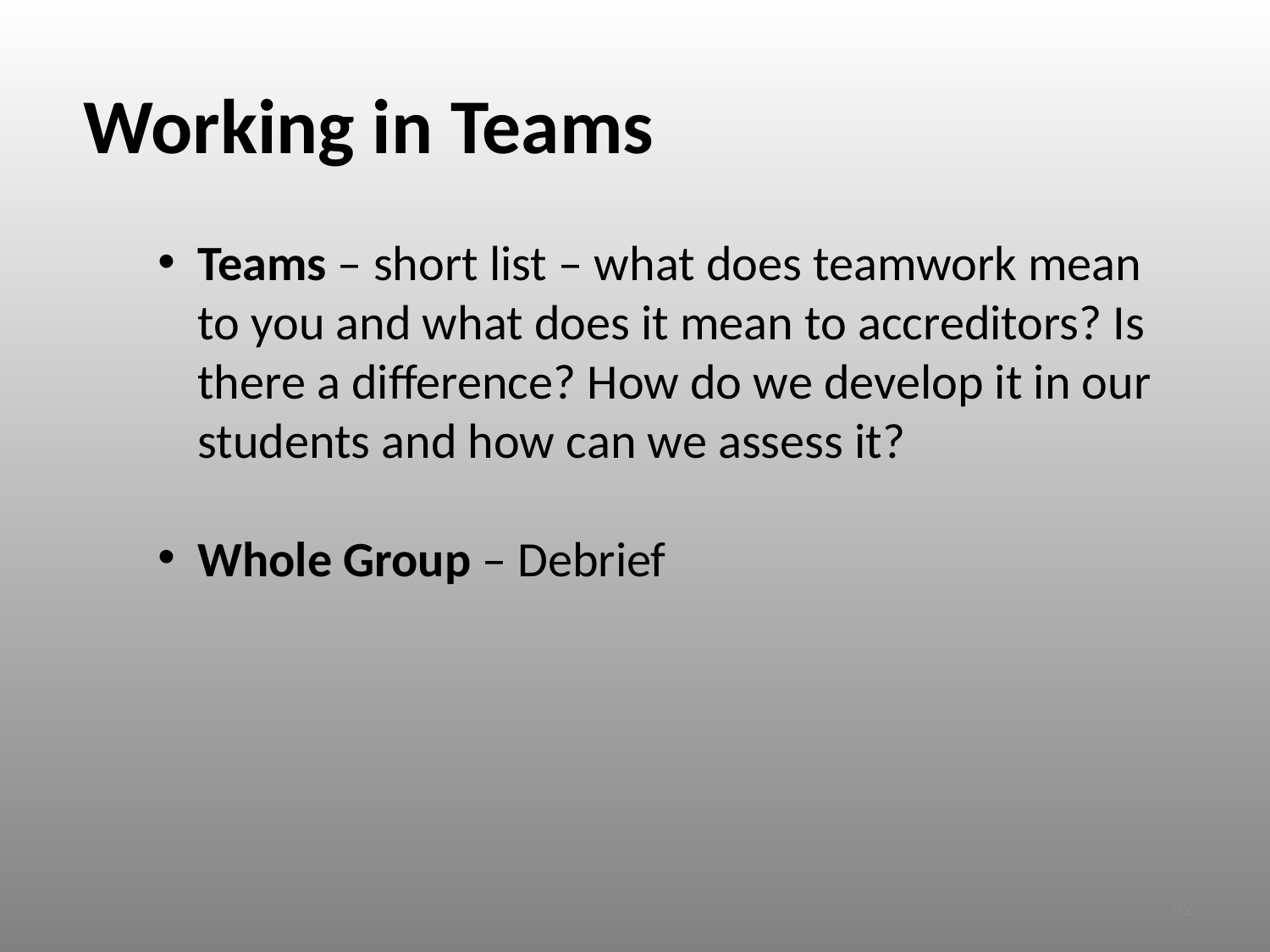

# Working in Teams
Teams – short list – what does teamwork mean to you and what does it mean to accreditors? Is there a difference? How do we develop it in our students and how can we assess it?

Whole Group – Debrief
42